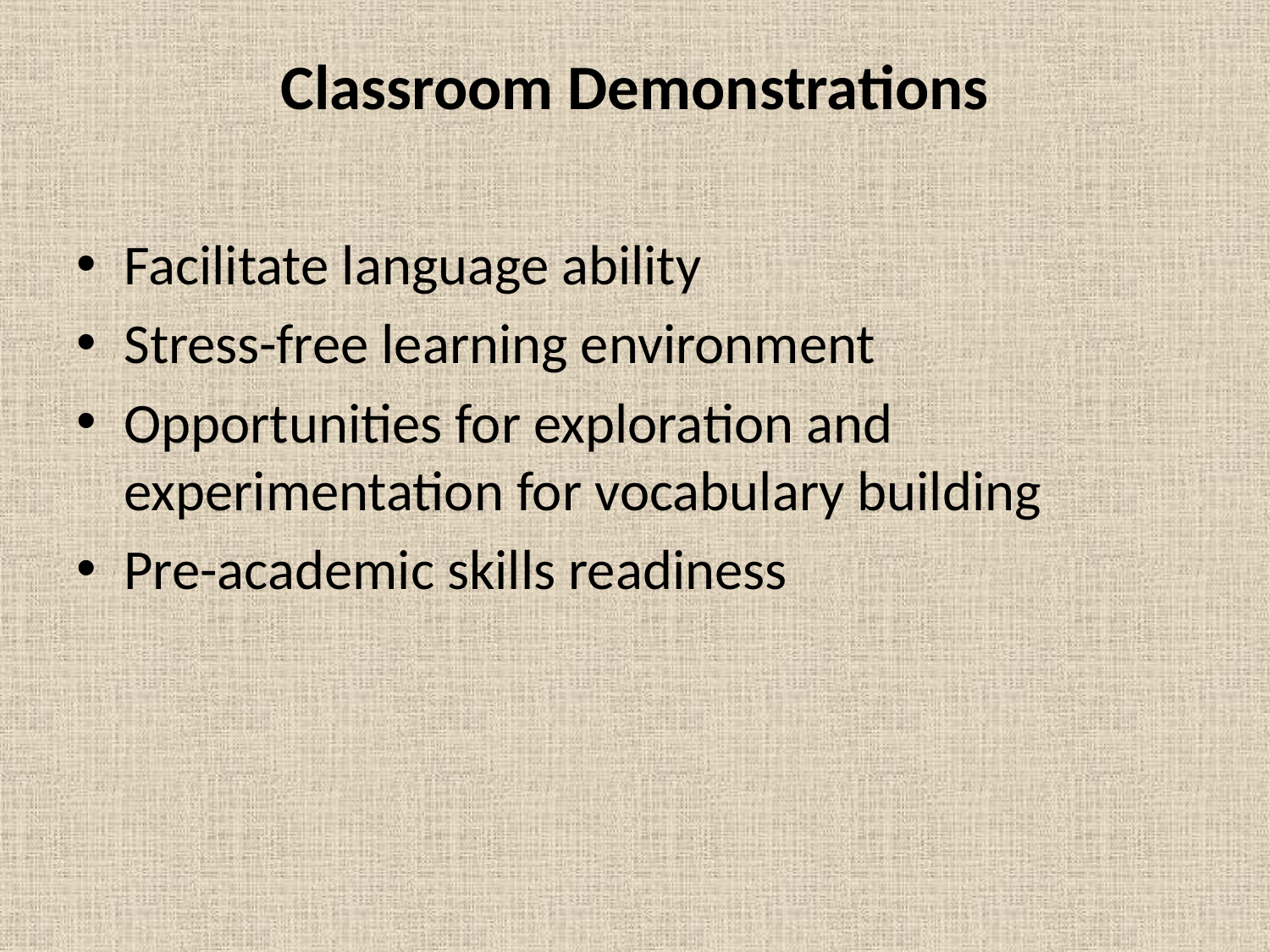

# Classroom Demonstrations
Facilitate language ability
Stress-free learning environment
Opportunities for exploration and experimentation for vocabulary building
Pre-academic skills readiness